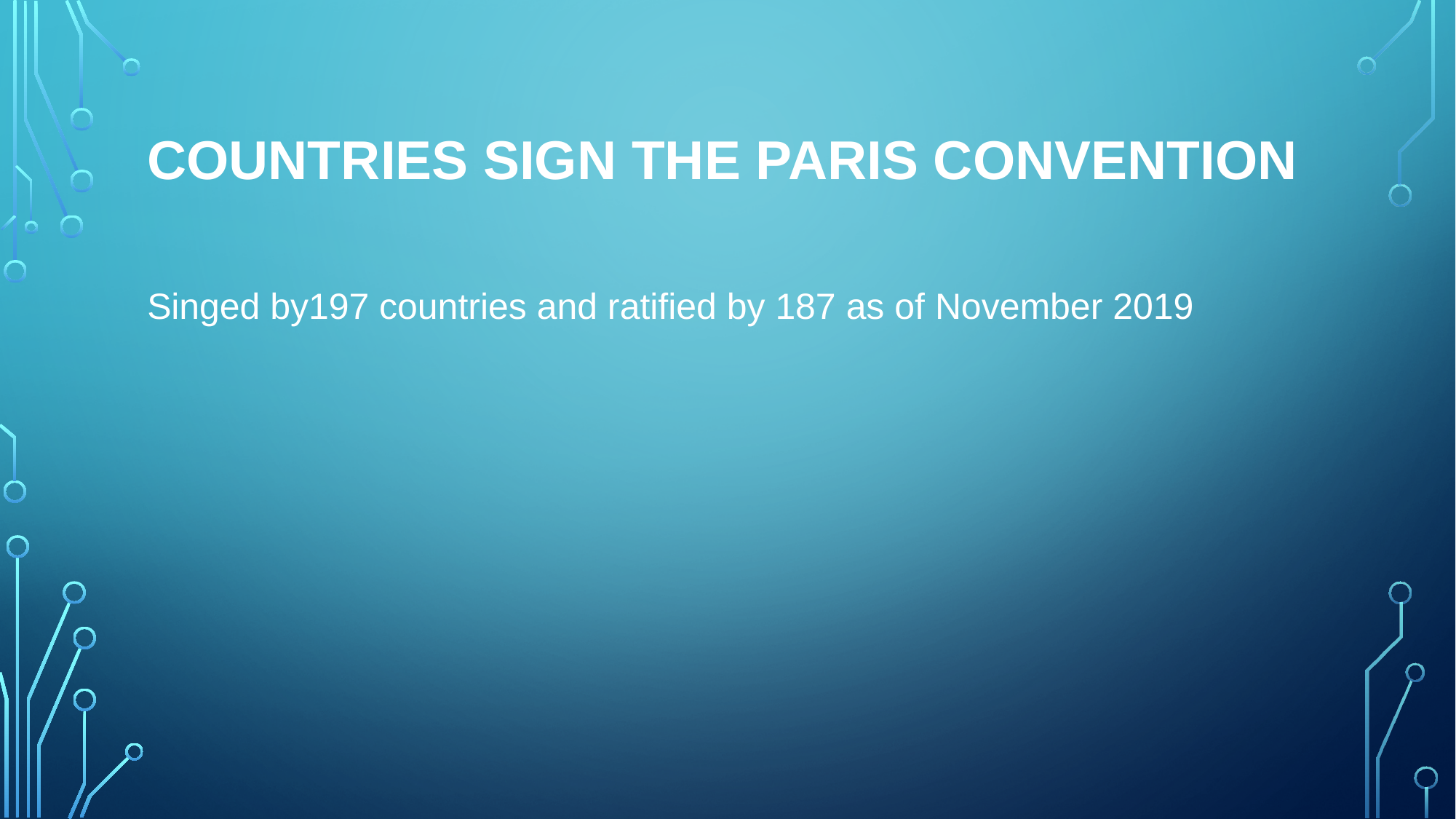

# Countries sign the Paris convention
Singed by197 countries and ratified by 187 as of November 2019